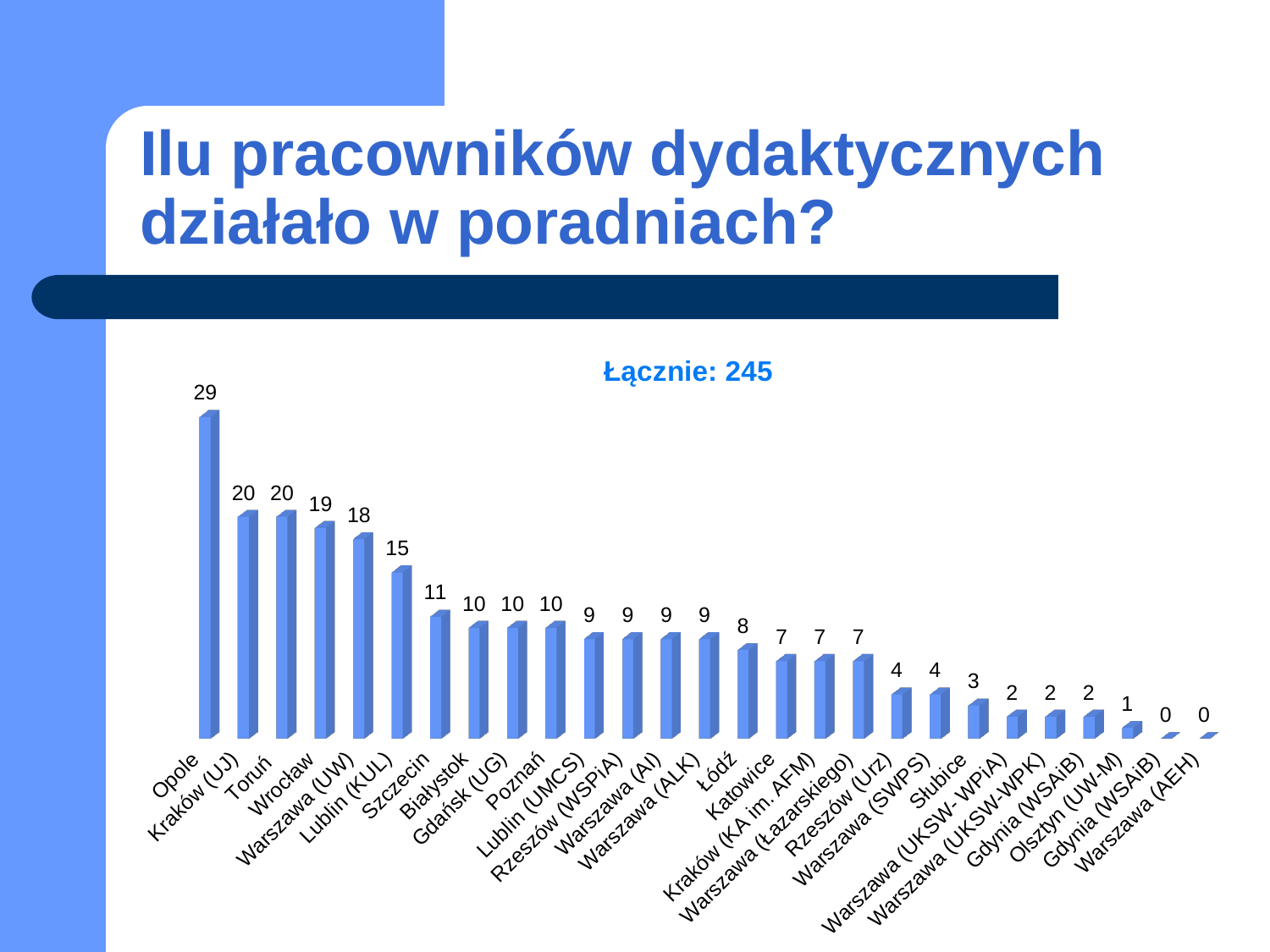

# Ilu pracowników dydaktycznych działało w poradniach?

### Chart

| Category |
|---|

[unsupported chart]